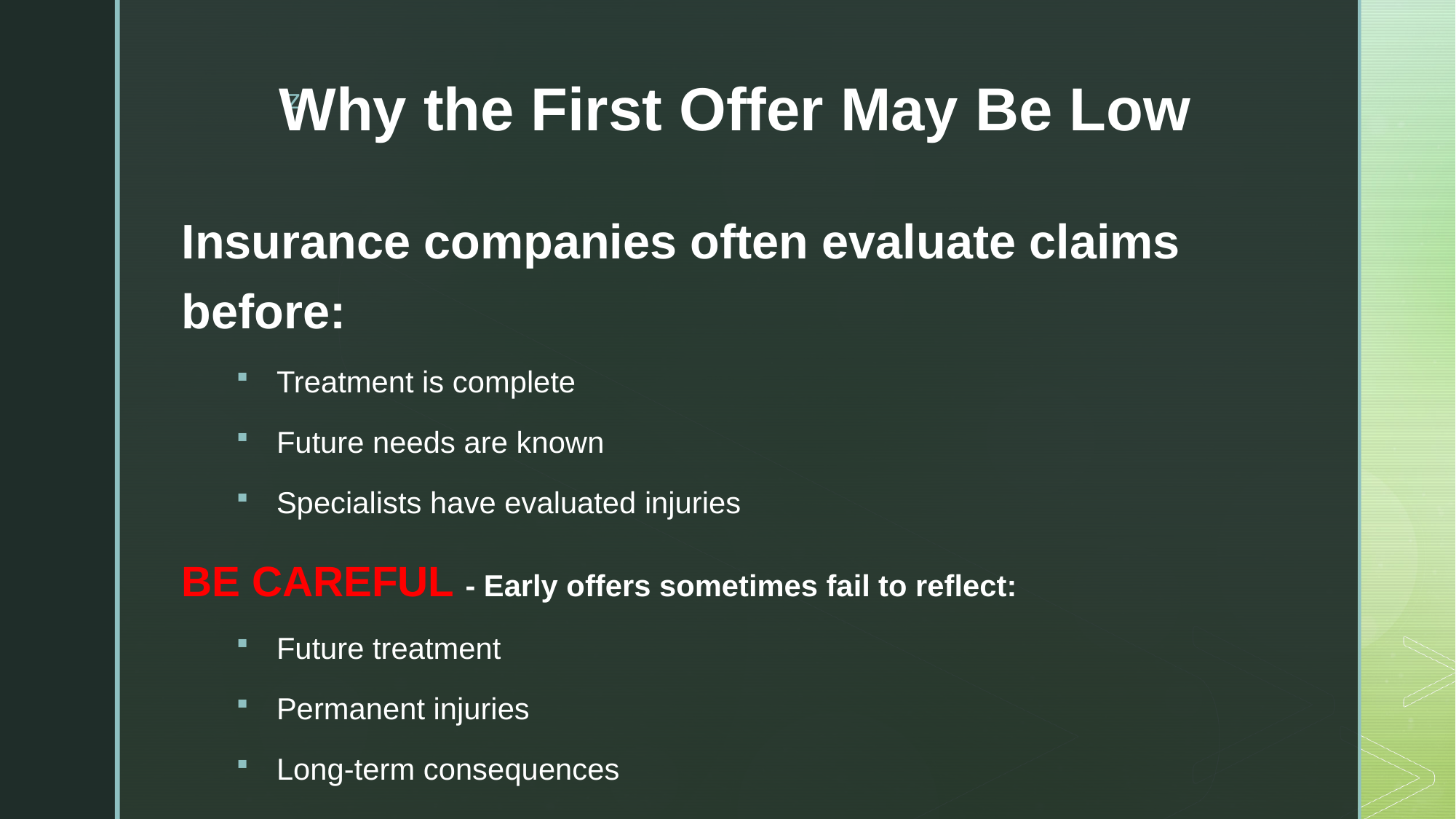

# Why the First Offer May Be Low
Insurance companies often evaluate claims before:
Treatment is complete
Future needs are known
Specialists have evaluated injuries
BE CAREFUL - Early offers sometimes fail to reflect:
Future treatment
Permanent injuries
Long-term consequences